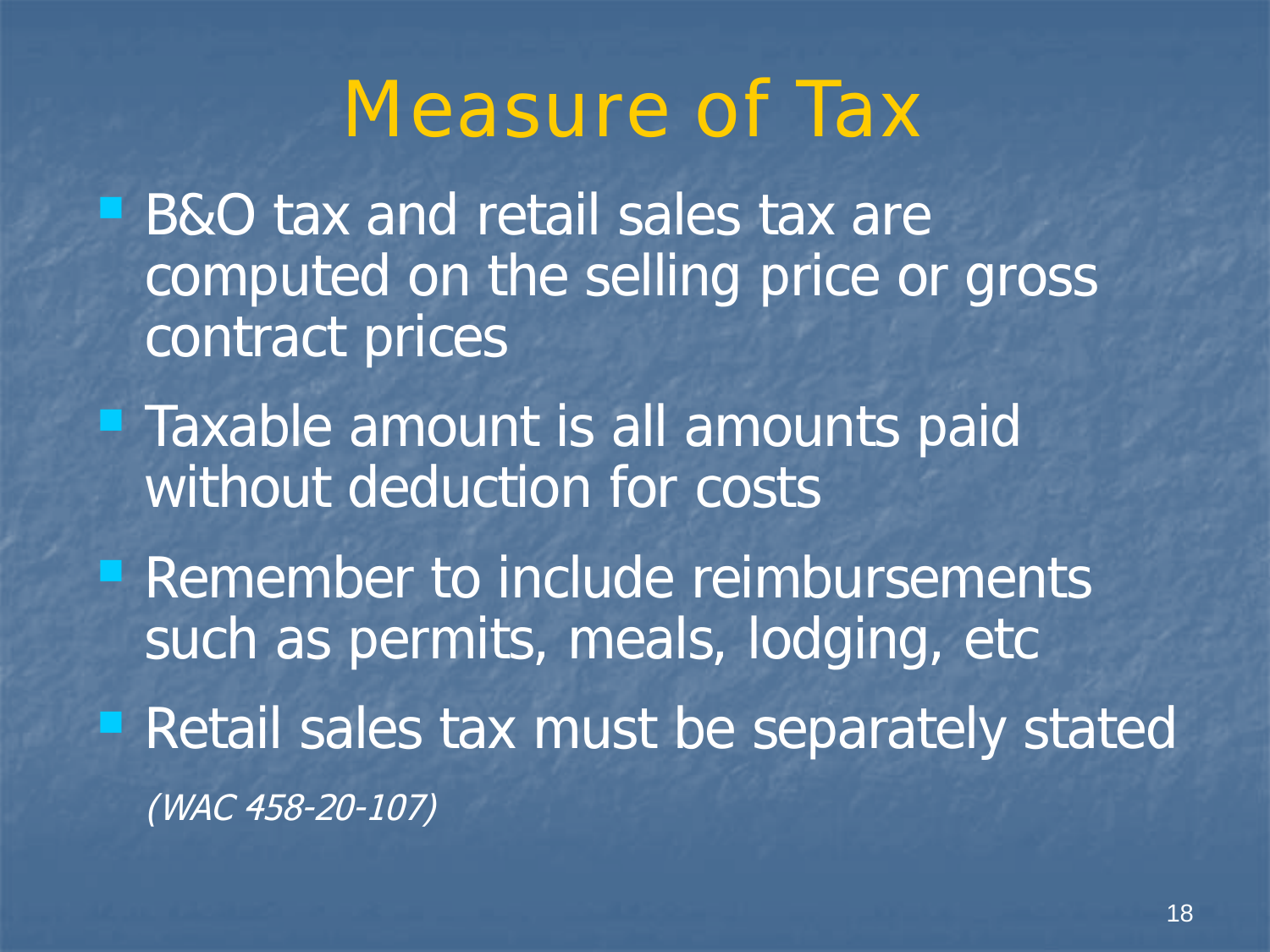

# Measure of Tax
B&O tax and retail sales tax are computed on the selling price or gross contract prices

Taxable amount is all amounts paid without deduction for costs

Remember to include reimbursements such as permits, meals, lodging, etc

Retail sales tax must be separately stated
	(WAC 458-20-107)
18